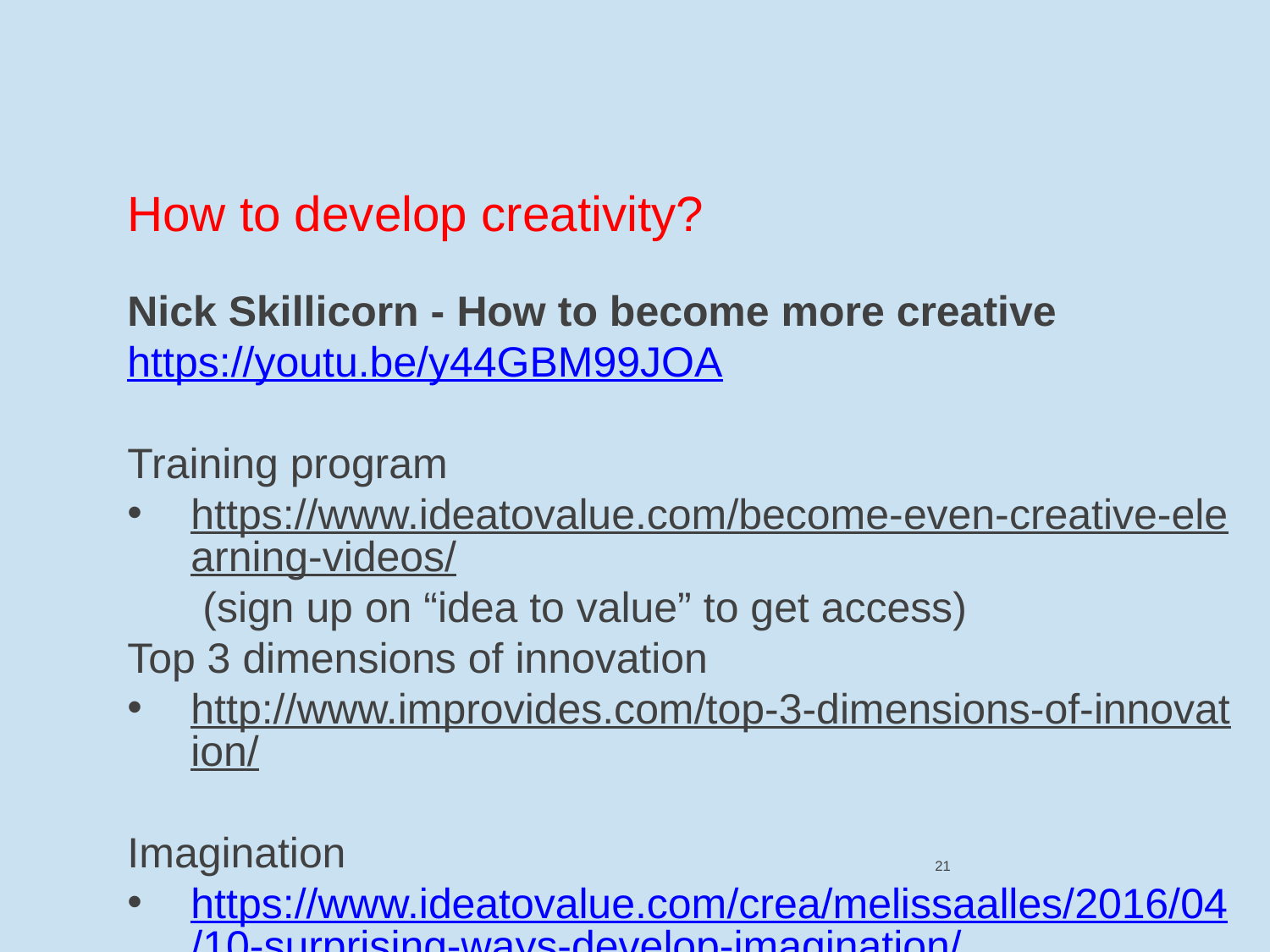

How to develop creativity?

Nick Skillicorn - How to become more creative
https://youtu.be/y44GBM99JOA

Training program
https://www.ideatovalue.com/become-even-creative-elearning-videos/ (sign up on “idea to value” to get access)
Top 3 dimensions of innovation
http://www.improvides.com/top-3-dimensions-of-innovation/
Imagination
https://www.ideatovalue.com/crea/melissaalles/2016/04/10-surprising-ways-develop-imagination/

21